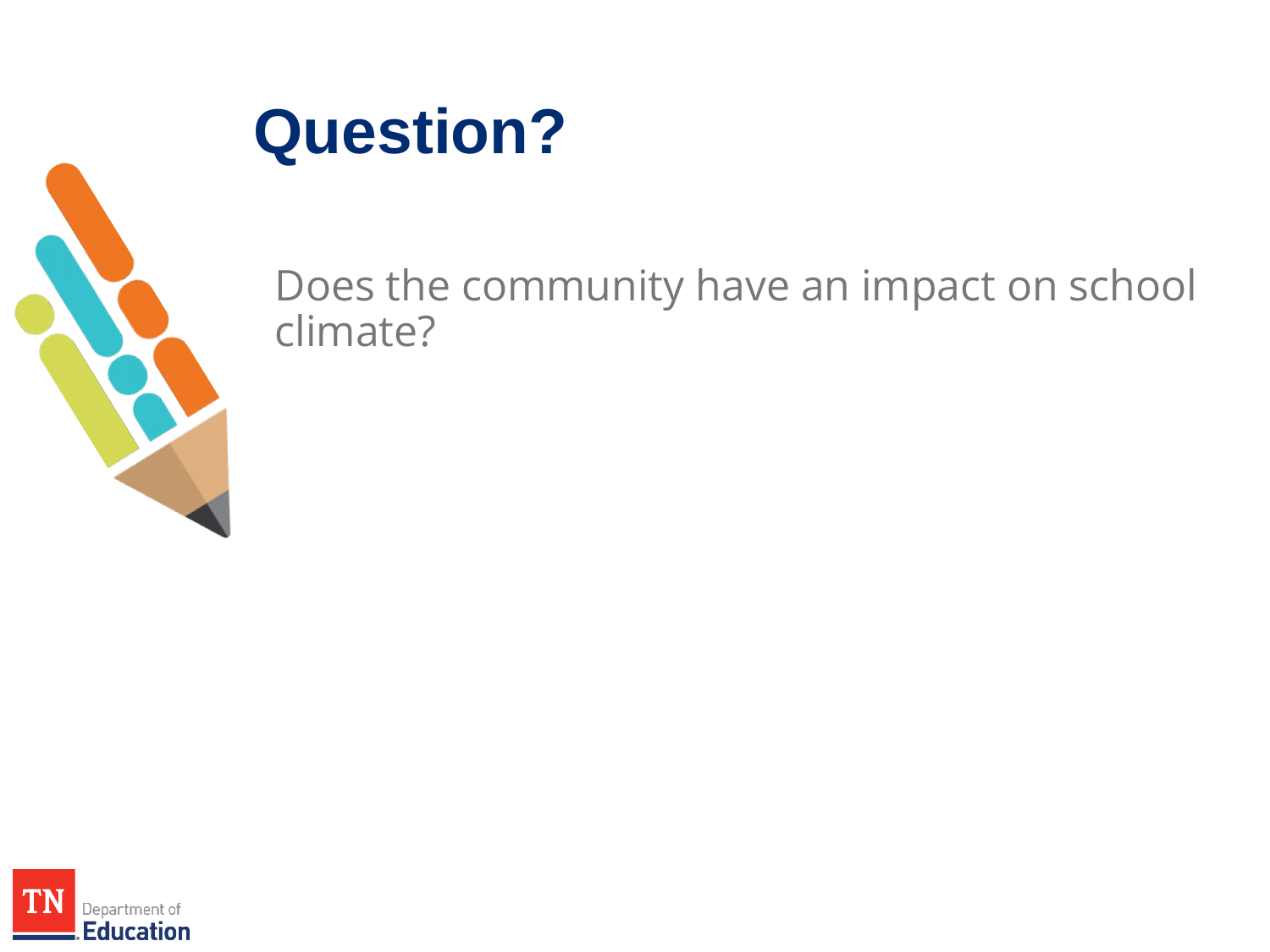

# Question?
Does the community have an impact on school climate?